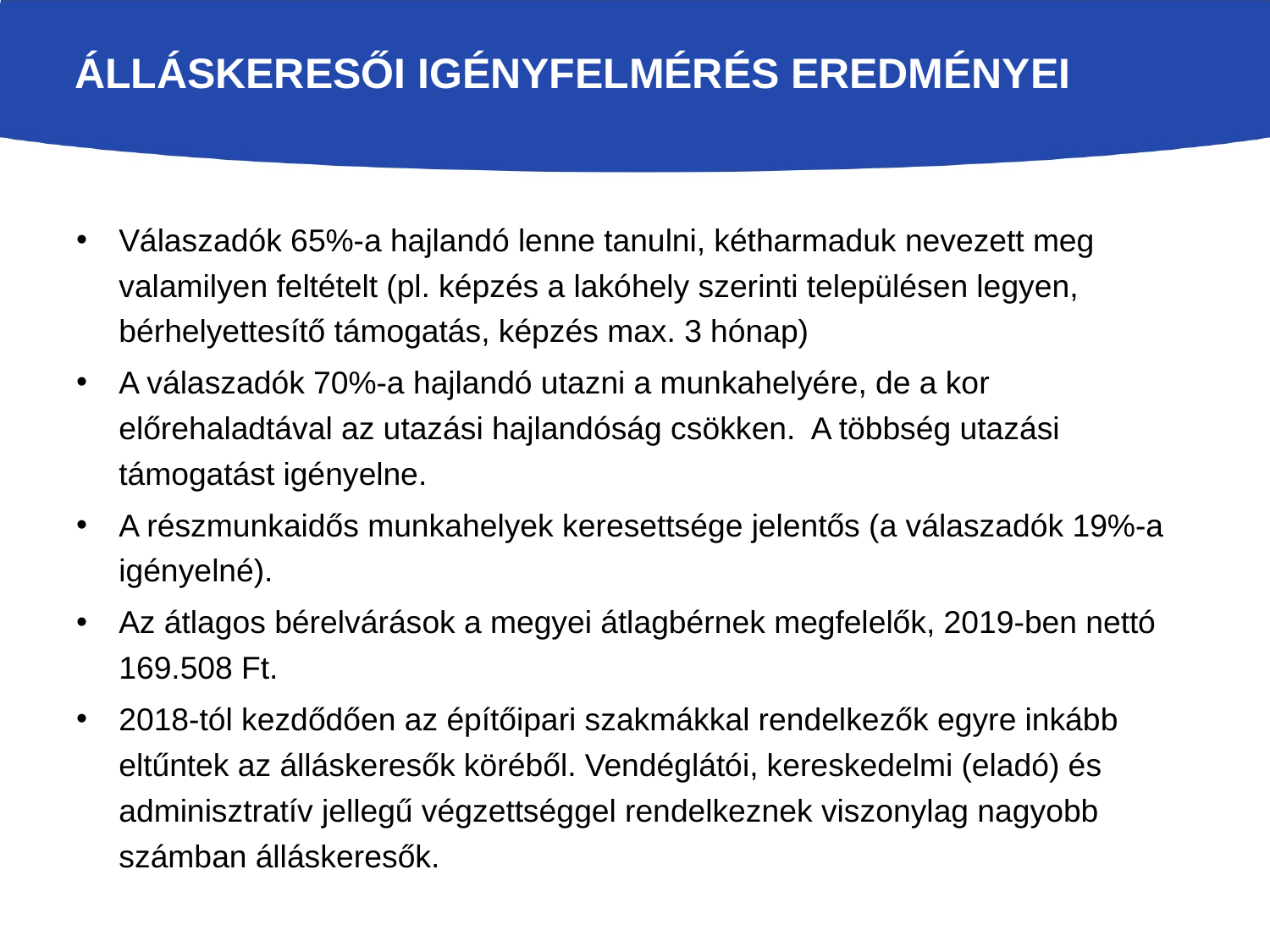

# Álláskeresői igényfelmérés eredményei
Válaszadók 65%-a hajlandó lenne tanulni, kétharmaduk nevezett meg valamilyen feltételt (pl. képzés a lakóhely szerinti településen legyen, bérhelyettesítő támogatás, képzés max. 3 hónap)
A válaszadók 70%-a hajlandó utazni a munkahelyére, de a kor előrehaladtával az utazási hajlandóság csökken.  A többség utazási támogatást igényelne.
A részmunkaidős munkahelyek keresettsége jelentős (a válaszadók 19%-a igényelné).
Az átlagos bérelvárások a megyei átlagbérnek megfelelők, 2019-ben nettó 169.508 Ft.
2018-tól kezdődően az építőipari szakmákkal rendelkezők egyre inkább eltűntek az álláskeresők köréből. Vendéglátói, kereskedelmi (eladó) és adminisztratív jellegű végzettséggel rendelkeznek viszonylag nagyobb számban álláskeresők.